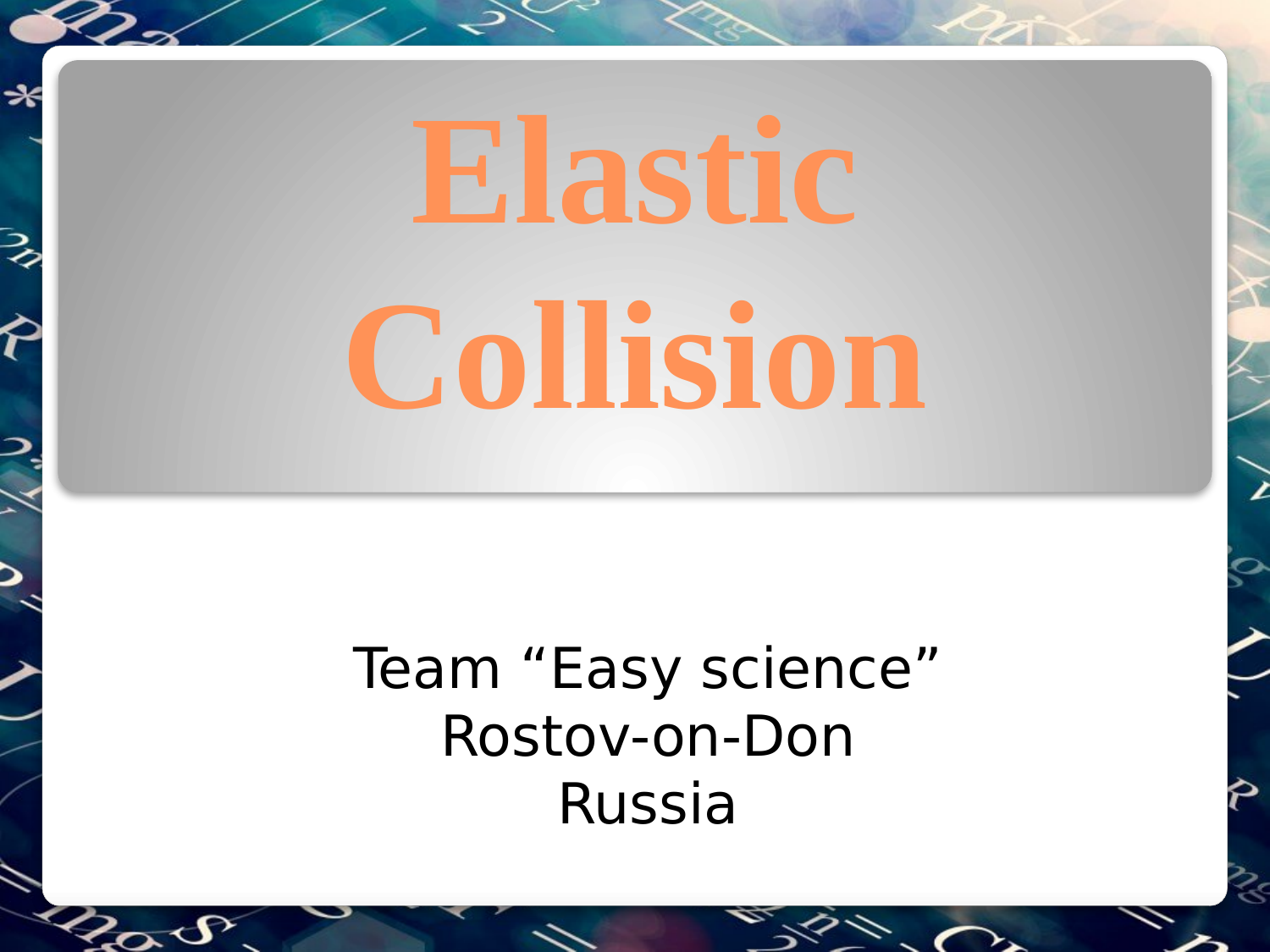

# Elastic Collision
Team “Easy science”
Rostov-on-Don
Russia